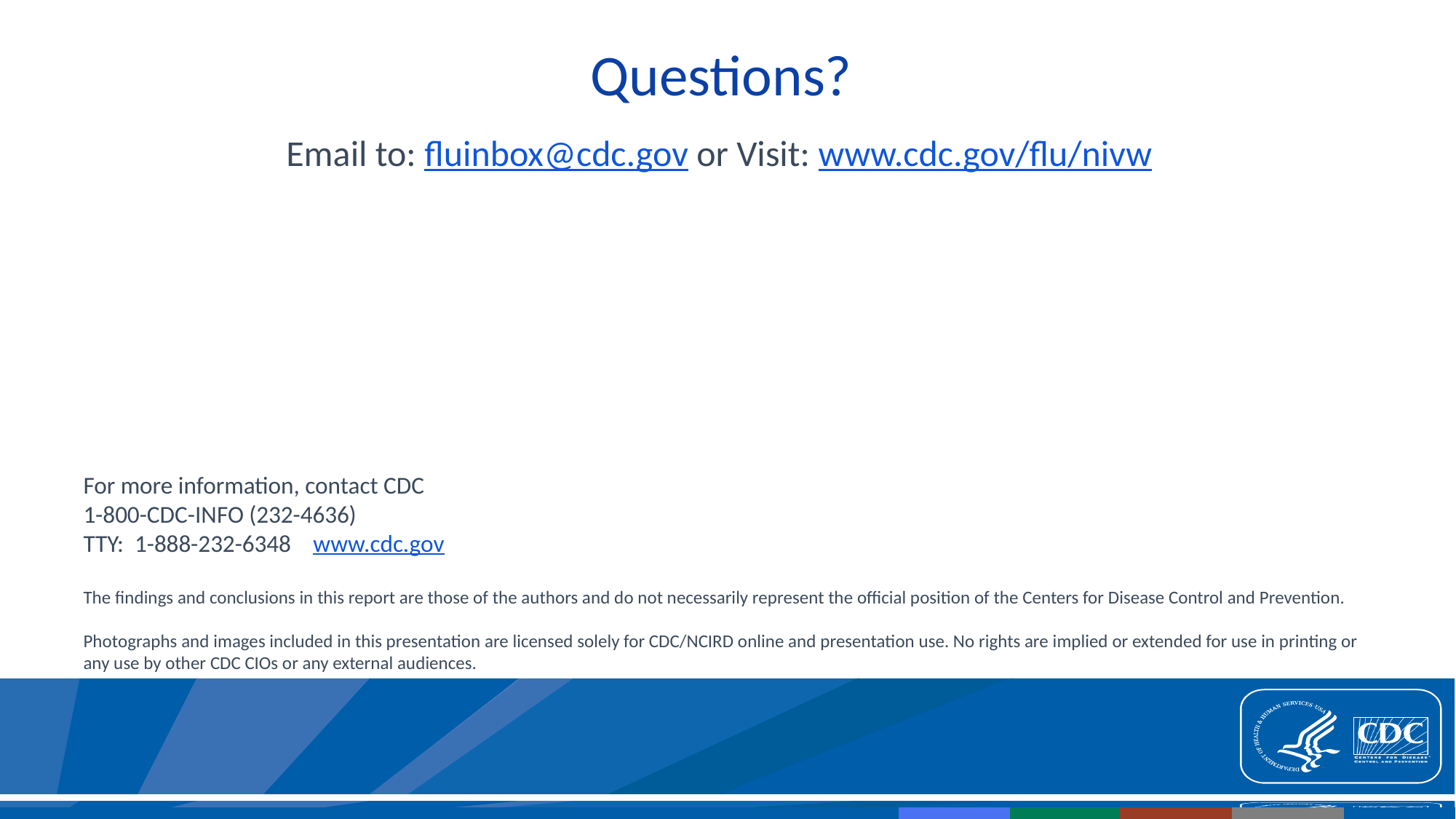

# Questions?
Email to: fluinbox@cdc.gov or Visit: www.cdc.gov/flu/nivw